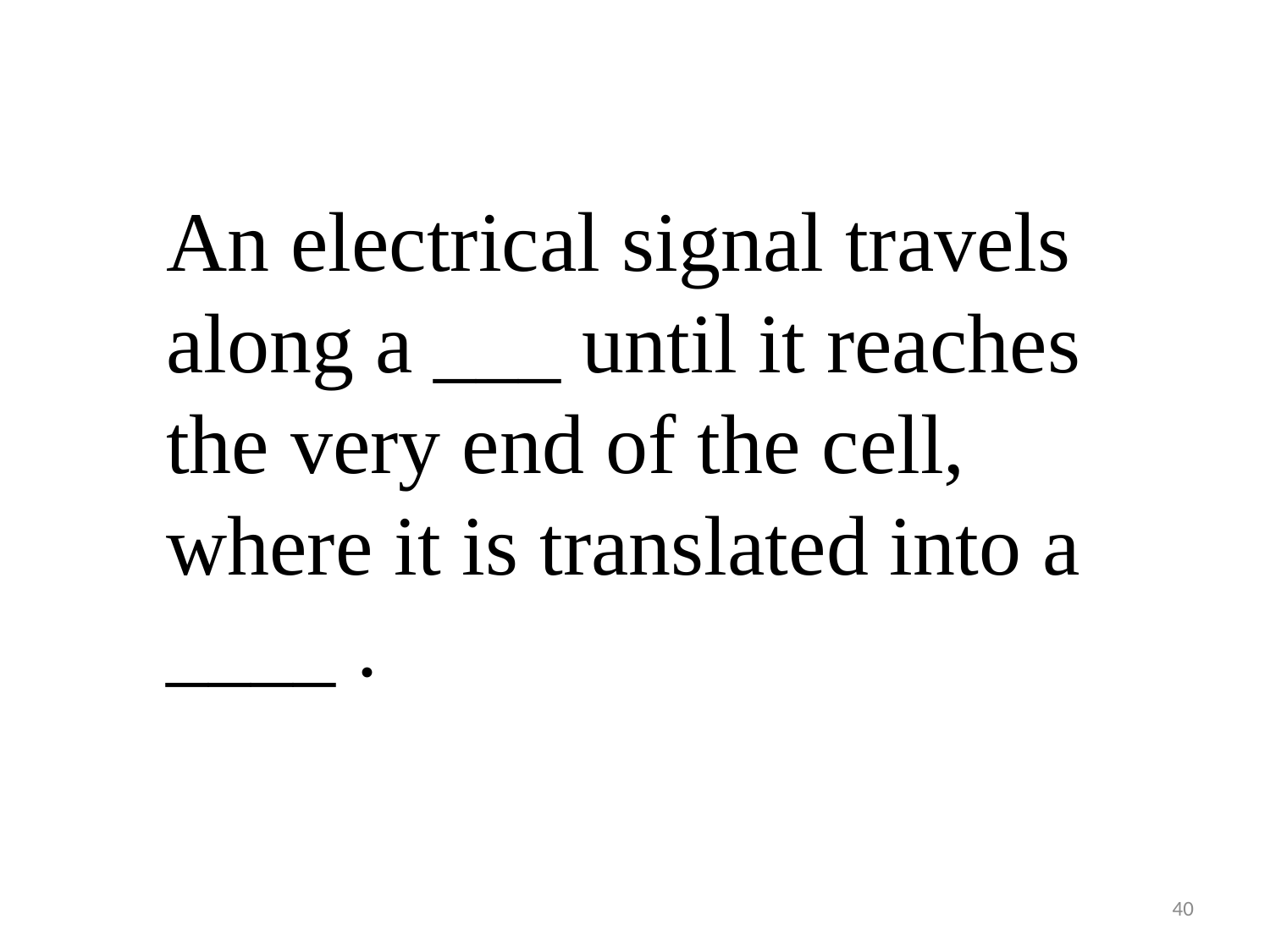

An electrical signal travels along a ___ until it reaches the very end of the cell, where it is translated into a ____ .
40